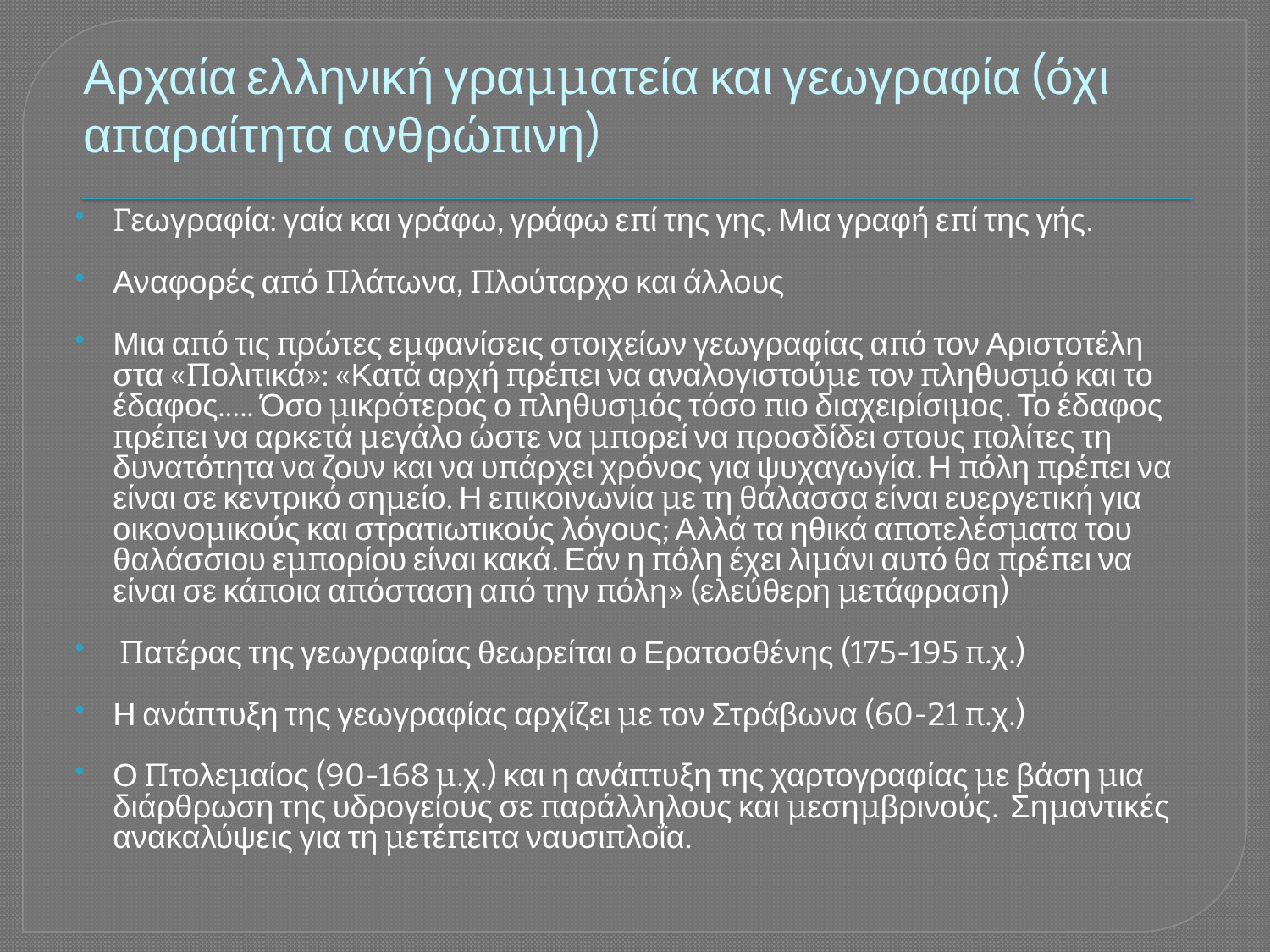

# Αρχαία ελληνική γραμματεία και γεωγραφία (όχι απαραίτητα ανθρώπινη)
Γεωγραφία: γαία και γράφω, γράφω επί της γης. Μια γραφή επί της γής.

Αναφορές από Πλάτωνα, Πλούταρχο και άλλους

Μια από τις πρώτες εμφανίσεις στοιχείων γεωγραφίας από τον Αριστοτέλη στα «Πολιτικά»: «Κατά αρχή πρέπει να αναλογιστούμε τον πληθυσμό και το έδαφος.…. Όσο μικρότερος ο πληθυσμός τόσο πιο διαχειρίσιμος. Το έδαφος πρέπει να αρκετά μεγάλο ώστε να μπορεί να προσδίδει στους πολίτες τη δυνατότητα να ζουν και να υπάρχει χρόνος για ψυχαγωγία. Η πόλη πρέπει να είναι σε κεντρικό σημείο. Η επικοινωνία με τη θάλασσα είναι ευεργετική για οικονομικούς και στρατιωτικούς λόγους; Αλλά τα ηθικά αποτελέσματα του θαλάσσιου εμπορίου είναι κακά. Εάν η πόλη έχει λιμάνι αυτό θα πρέπει να είναι σε κάποια απόσταση από την πόλη» (ελεύθερη μετάφραση)

 Πατέρας της γεωγραφίας θεωρείται ο Ερατοσθένης (175-195 π.χ.)

Η ανάπτυξη της γεωγραφίας αρχίζει με τον Στράβωνα (60-21 π.χ.)

Ο Πτολεμαίος (90-168 μ.χ.) και η ανάπτυξη της χαρτογραφίας με βάση μια διάρθρωση της υδρογείους σε παράλληλους και μεσημβρινούς.  Σημαντικές ανακαλύψεις για τη μετέπειτα ναυσιπλοΐα.